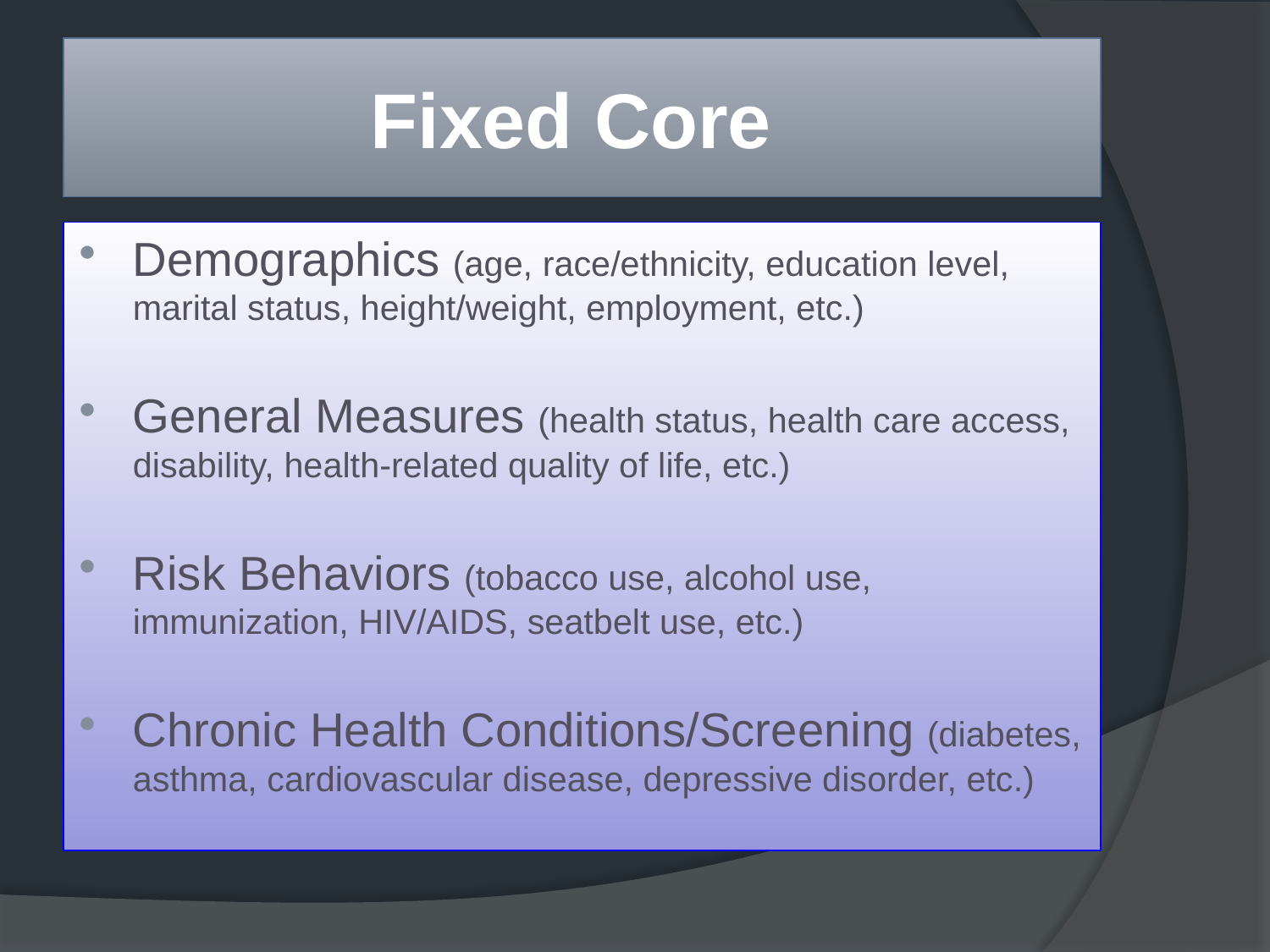

# Fixed Core
Demographics (age, race/ethnicity, education level, marital status, height/weight, employment, etc.)

General Measures (health status, health care access, disability, health-related quality of life, etc.)

Risk Behaviors (tobacco use, alcohol use, immunization, HIV/AIDS, seatbelt use, etc.)

Chronic Health Conditions/Screening (diabetes, asthma, cardiovascular disease, depressive disorder, etc.)